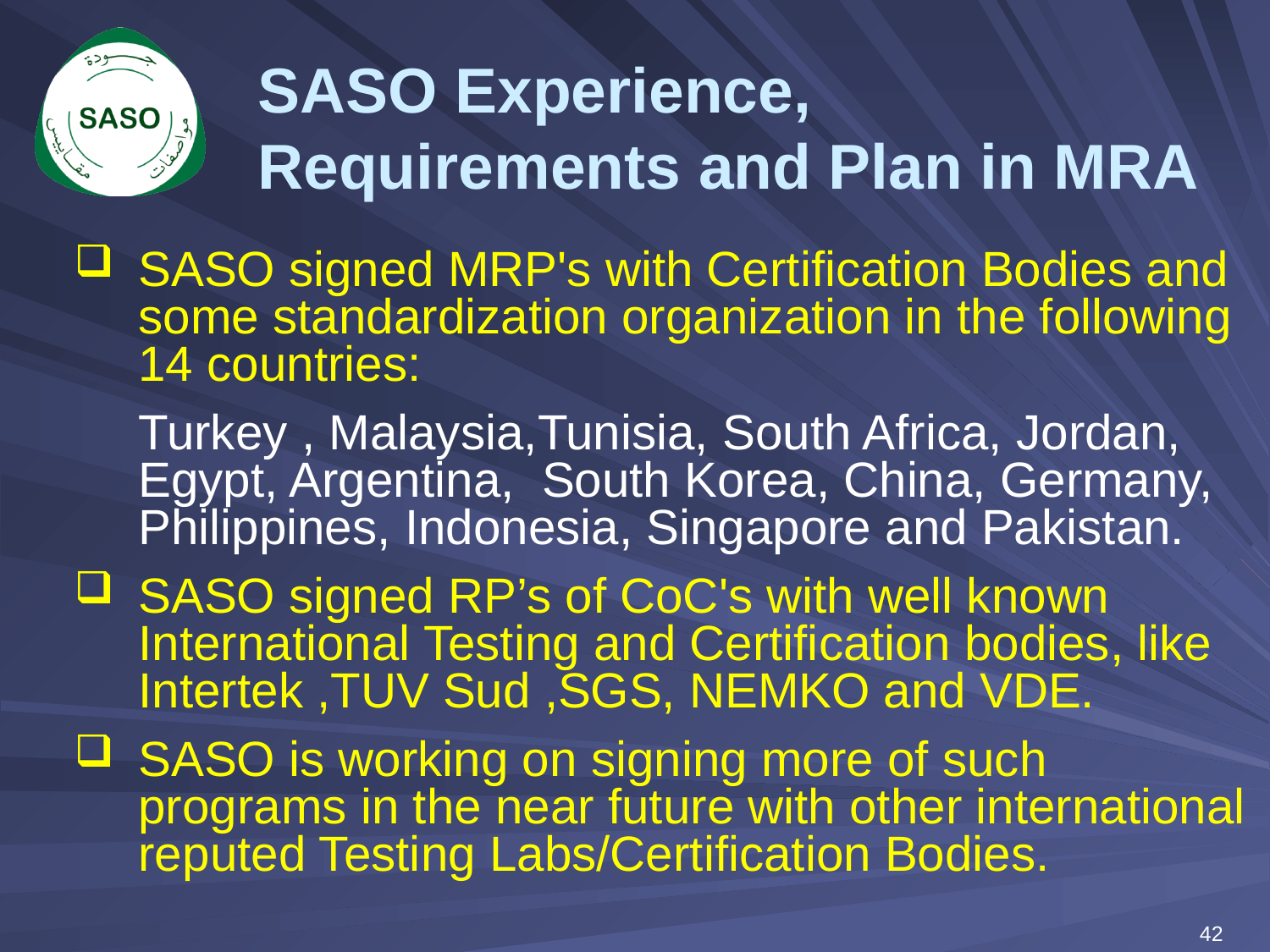

# SASO Experience, Requirements and Plan in MRA
SASO signed MRP's with Certification Bodies and some standardization organization in the following 14 countries:
	Turkey , Malaysia,Tunisia, South Africa, Jordan,  Egypt, Argentina,  South Korea, China, Germany, Philippines, Indonesia, Singapore and Pakistan.
SASO signed RP’s of CoC's with well known International Testing and Certification bodies, like Intertek ,TUV Sud ,SGS, NEMKO and VDE.
SASO is working on signing more of such programs in the near future with other international reputed Testing Labs/Certification Bodies.
42